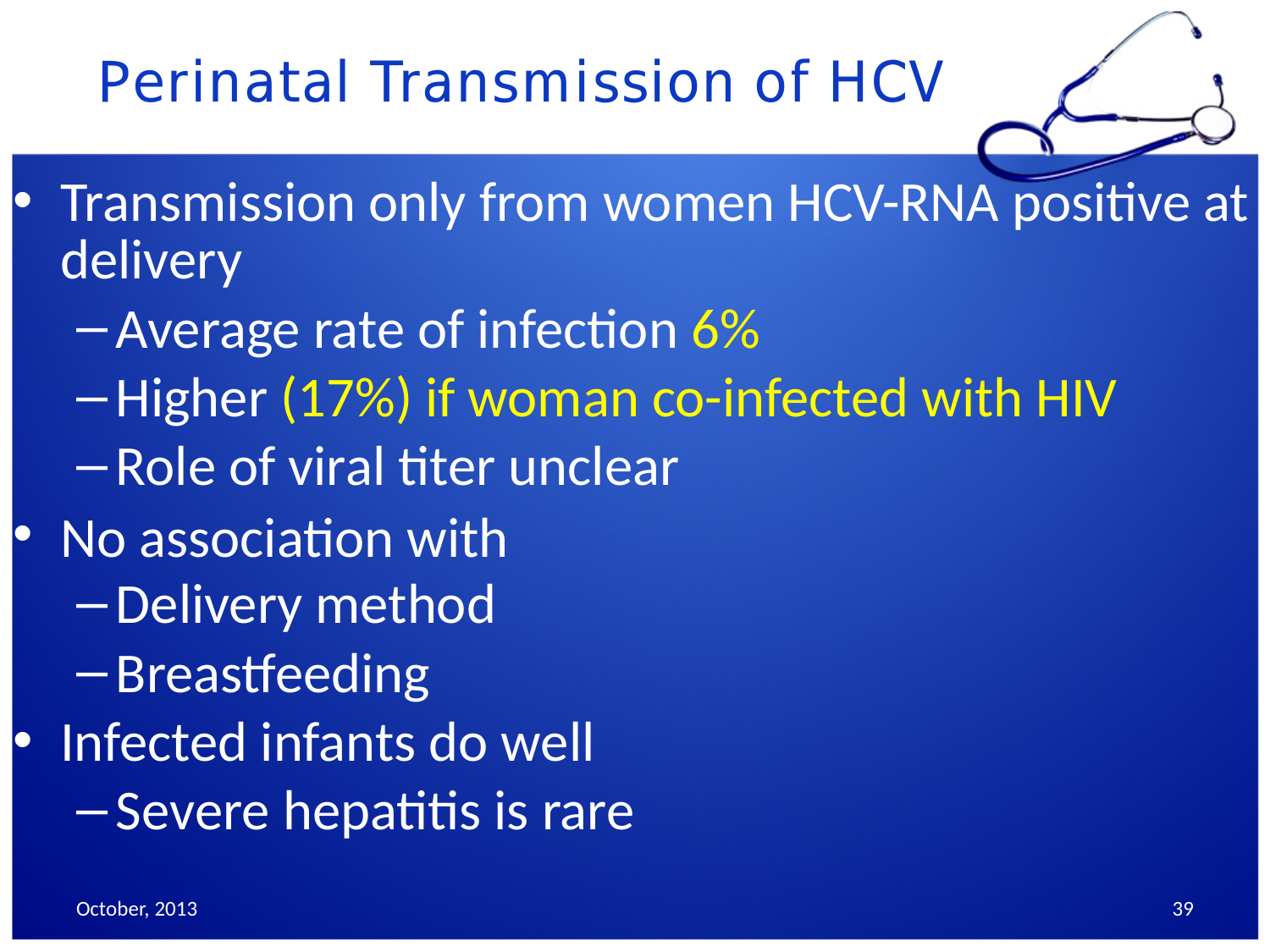

# Perinatal Transmission of HCV
Transmission only from women HCV-RNA positive at delivery
Average rate of infection 6%
Higher (17%) if woman co-infected with HIV
Role of viral titer unclear
No association with
Delivery method
Breastfeeding
Infected infants do well
Severe hepatitis is rare
October, 2013
39